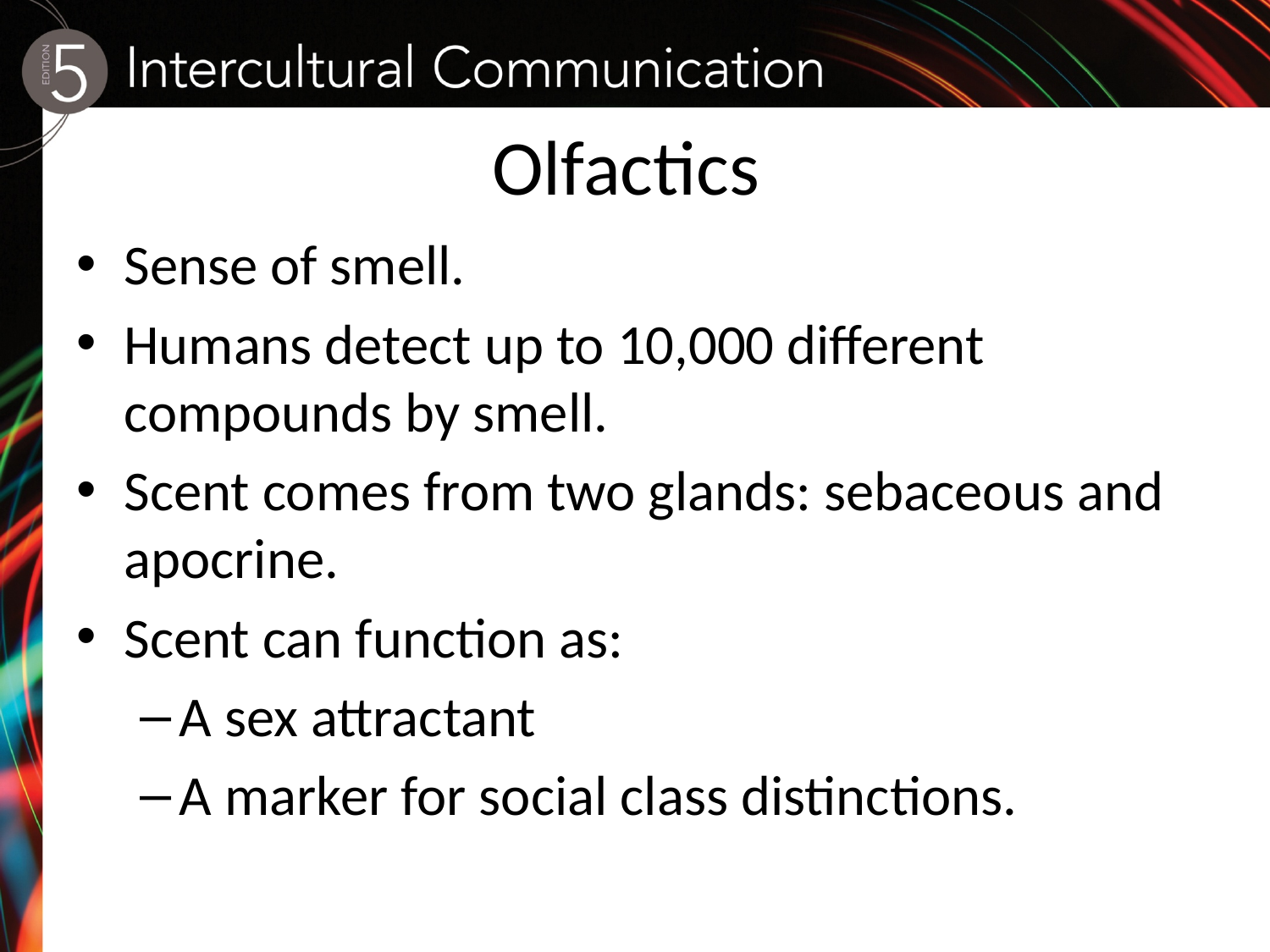

# Olfactics
Sense of smell.
Humans detect up to 10,000 different compounds by smell.
Scent comes from two glands: sebaceous and apocrine.
Scent can function as:
A sex attractant
A marker for social class distinctions.